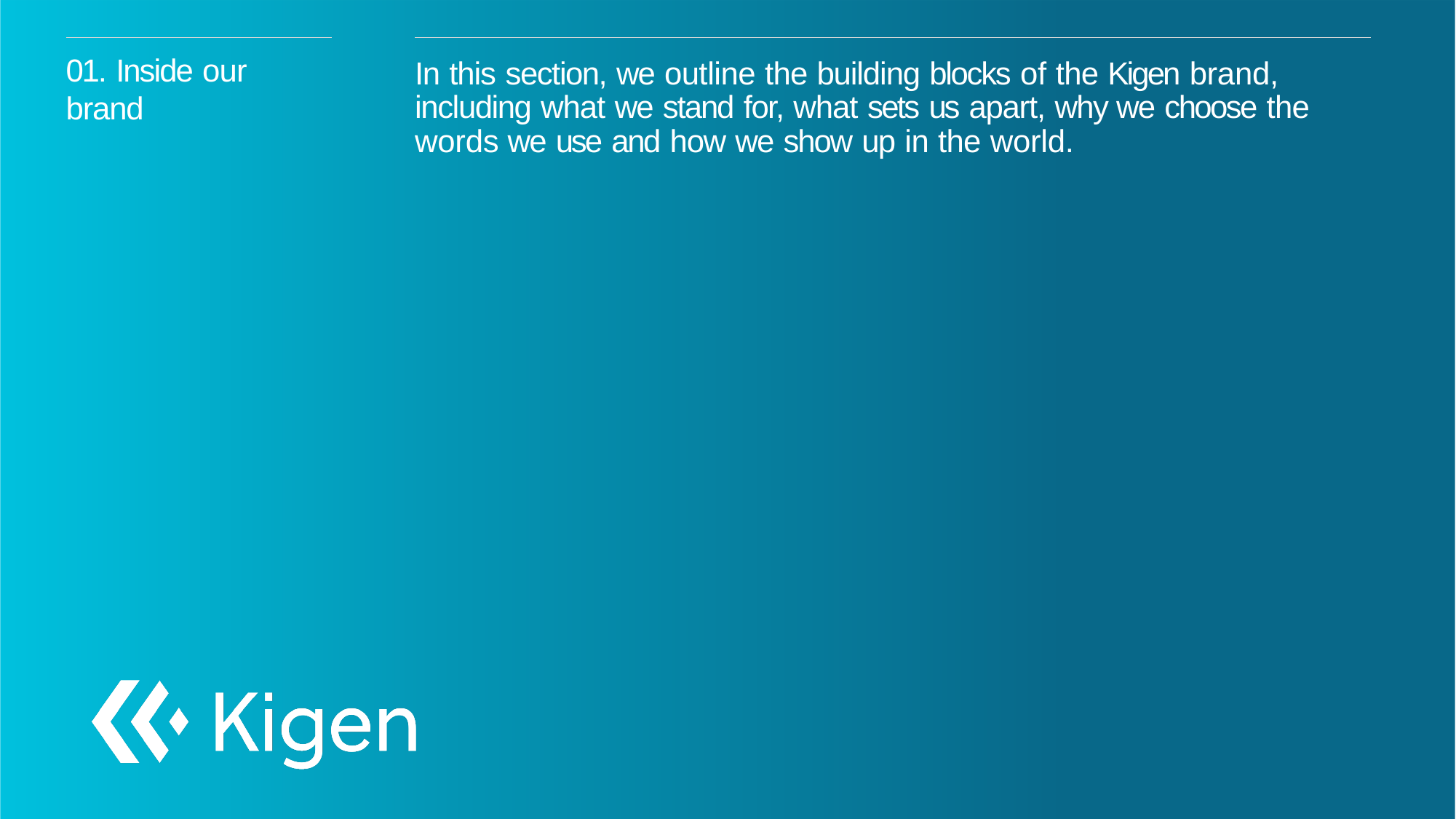

# 01. Inside our brand
In this section, we outline the building blocks of the Kigen brand, including what we stand for, what sets us apart, why we choose the words we use and how we show up in the world.